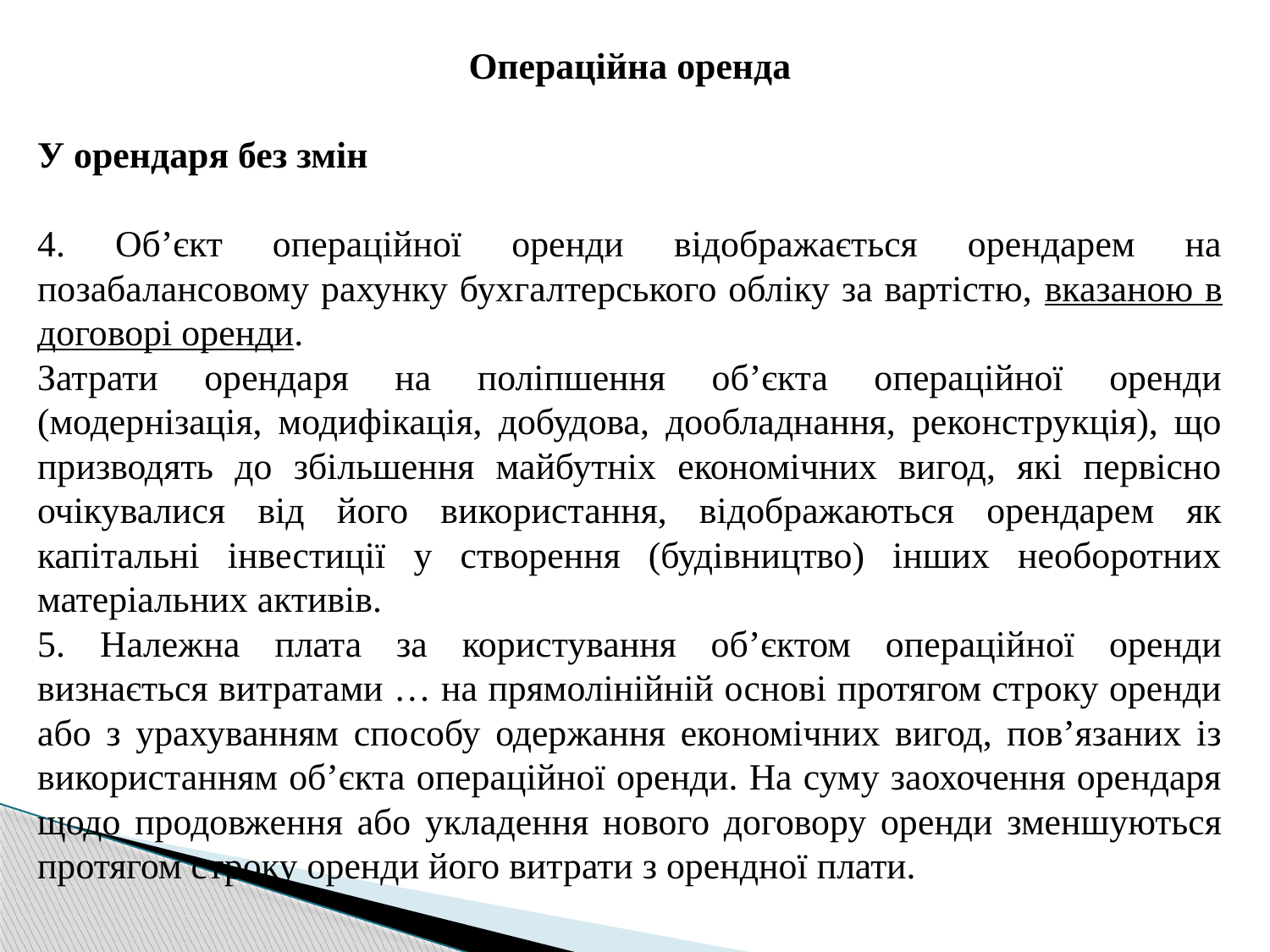

Операційна оренда

У орендаря без змін

4. Об’єкт операційної оренди відображається орендарем на позабалансовому рахунку бухгалтерського обліку за вартістю, вказаною в договорі оренди.
Затрати орендаря на поліпшення об’єкта операційної оренди (модернізація, модифікація, добудова, дообладнання, реконструкція), що призводять до збільшення майбутніх економічних вигод, які первісно очікувалися від його використання, відображаються орендарем як капітальні інвестиції у створення (будівництво) інших необоротних матеріальних активів.
5. Належна плата за користування об’єктом операційної оренди визнається витратами … на прямолінійній основі протягом строку оренди або з урахуванням способу одержання економічних вигод, пов’язаних із використанням об’єкта операційної оренди. На суму заохочення орендаря щодо продовження або укладення нового договору оренди зменшуються протягом строку оренди його витрати з орендної плати.